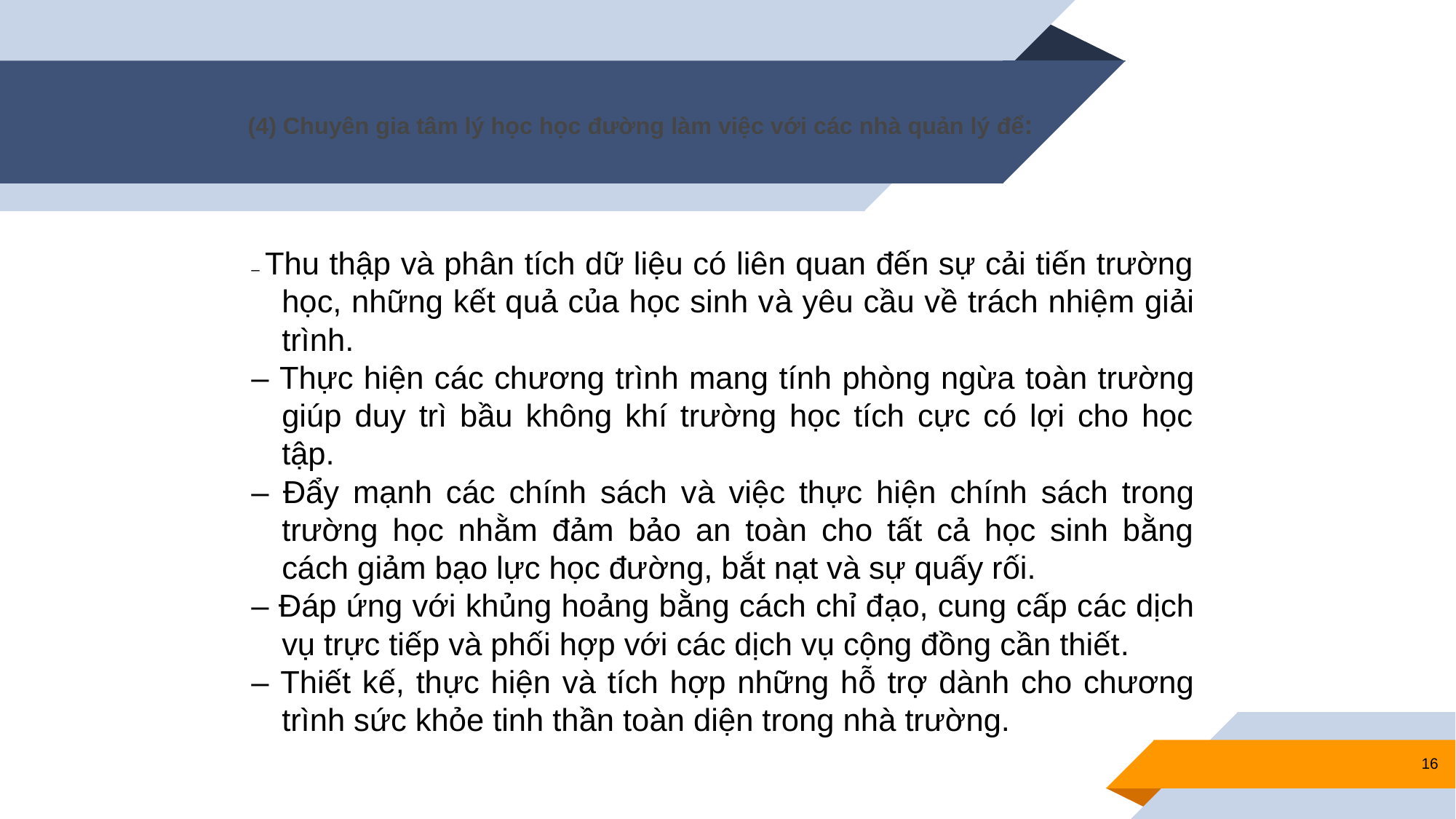

# (4) Chuyên gia tâm lý học học đường làm việc với các nhà quản lý để:

– Thu thập và phân tích dữ liệu có liên quan đến sự cải tiến trường học, những kết quả của học sinh và yêu cầu về trách nhiệm giải trình.
– Thực hiện các chương trình mang tính phòng ngừa toàn trường giúp duy trì bầu không khí trường học tích cực có lợi cho học tập.
– Đẩy mạnh các chính sách và việc thực hiện chính sách trong trường học nhằm đảm bảo an toàn cho tất cả học sinh bằng cách giảm bạo lực học đường, bắt nạt và sự quấy rối.
– Đáp ứng với khủng hoảng bằng cách chỉ đạo, cung cấp các dịch vụ trực tiếp và phối hợp với các dịch vụ cộng đồng cần thiết.
– Thiết kế, thực hiện và tích hợp những hỗ trợ dành cho chương trình sức khỏe tinh thần toàn diện trong nhà trường.

16